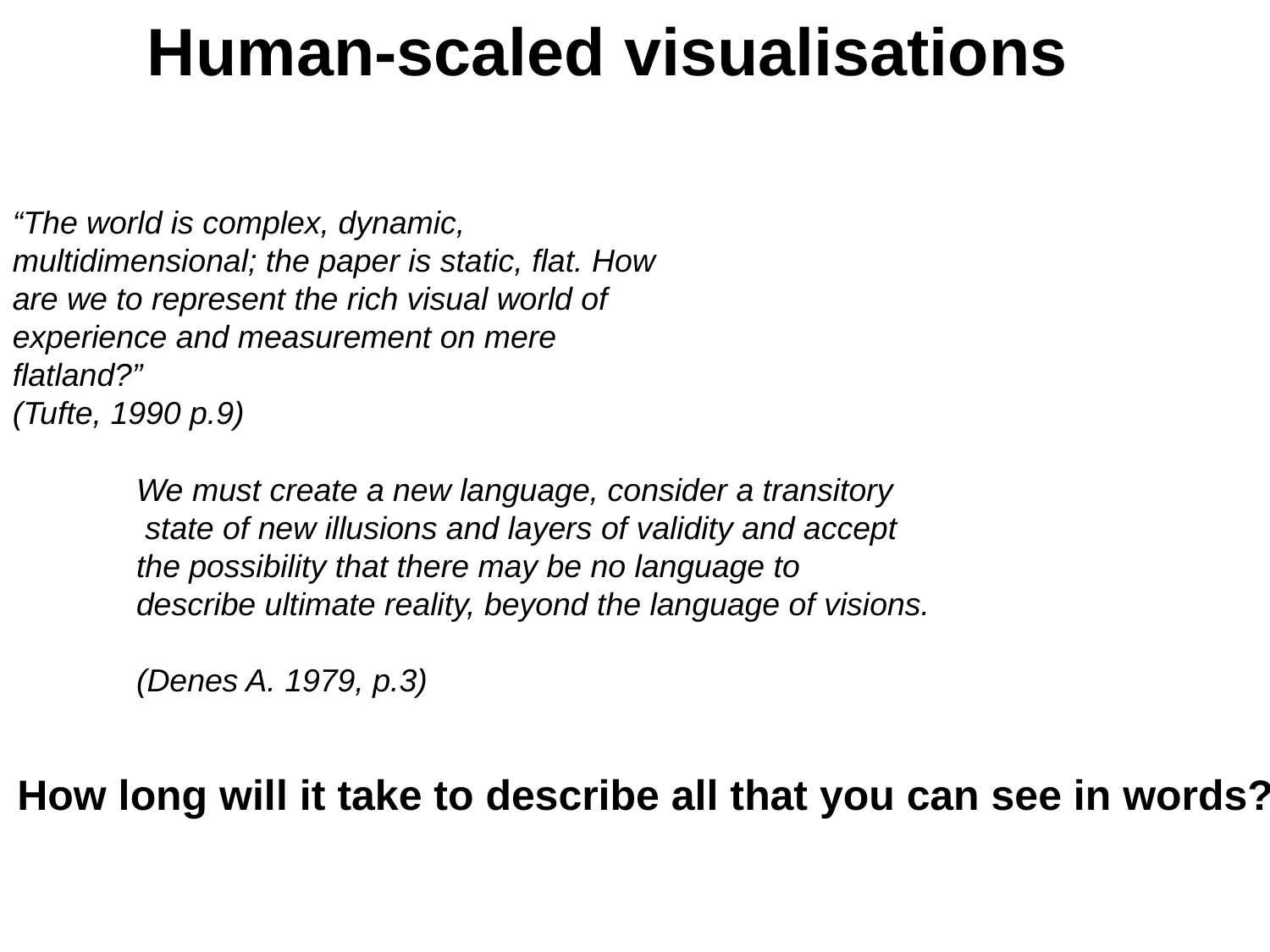

Human-scaled visualisations
“The world is complex, dynamic, multidimensional; the paper is static, flat. How are we to represent the rich visual world of experience and measurement on mere flatland?”
(Tufte, 1990 p.9)

We must create a new language, consider a transitory
 state of new illusions and layers of validity and accept
the possibility that there may be no language to
describe ultimate reality, beyond the language of visions.
(Denes A. 1979, p.3)

How long will it take to describe all that you can see in words?